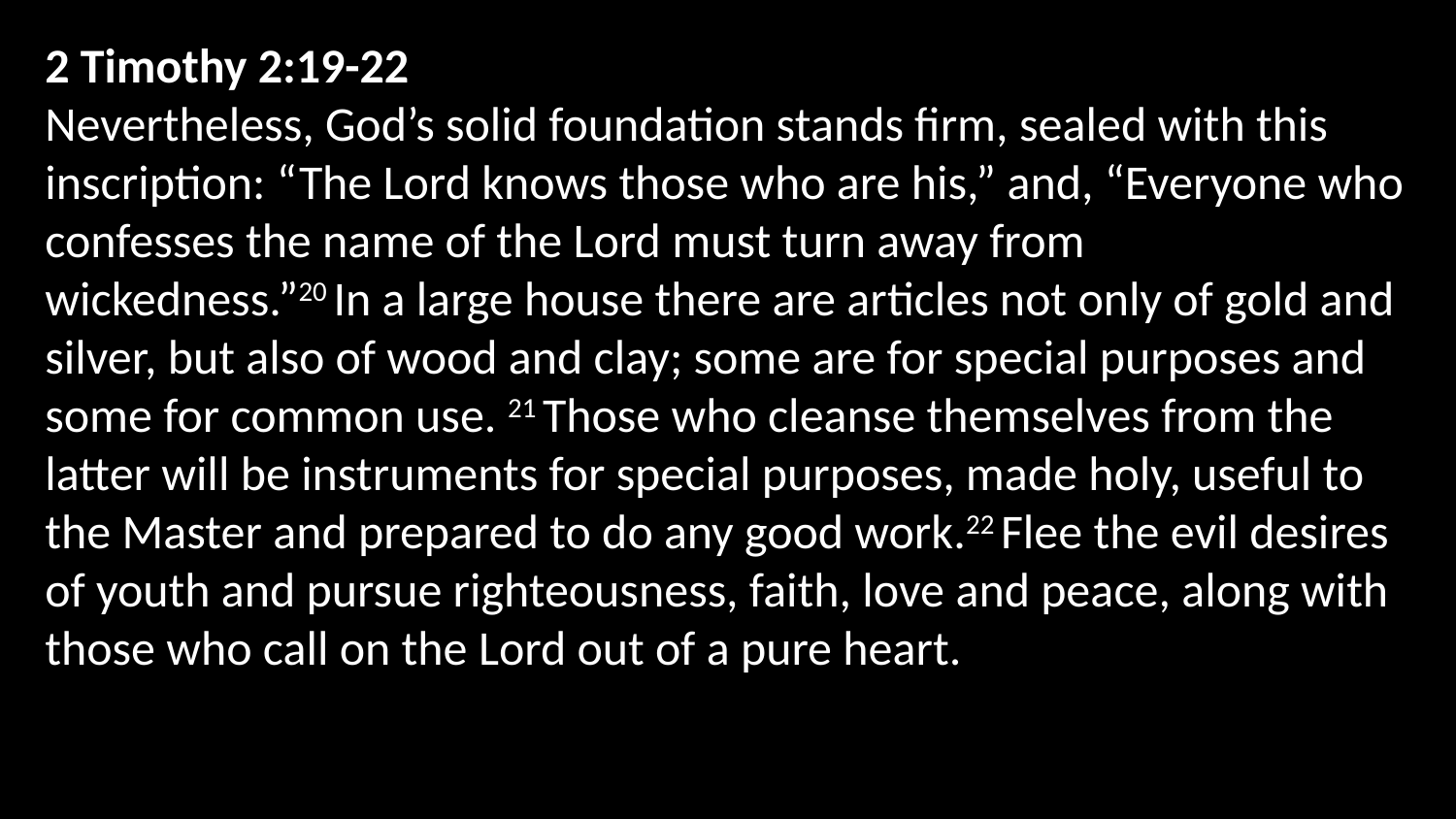

2 Timothy 2:19-22
Nevertheless, God’s solid foundation stands firm, sealed with this inscription: “The Lord knows those who are his,” and, “Everyone who confesses the name of the Lord must turn away from wickedness.”20 In a large house there are articles not only of gold and silver, but also of wood and clay; some are for special purposes and some for common use. 21 Those who cleanse themselves from the latter will be instruments for special purposes, made holy, useful to the Master and prepared to do any good work.22 Flee the evil desires of youth and pursue righteousness, faith, love and peace, along with those who call on the Lord out of a pure heart.